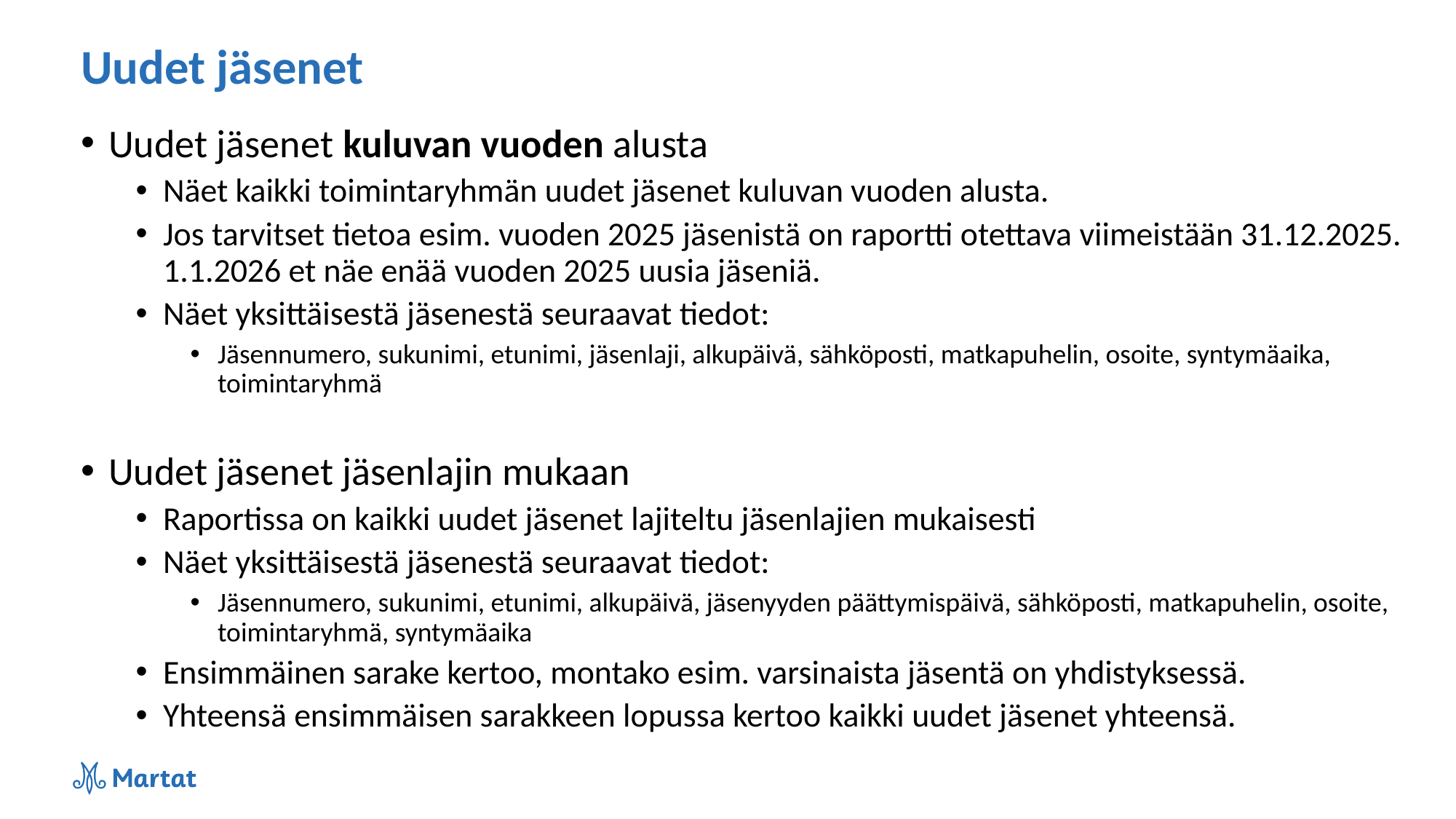

Uudet jäsenet
Uudet jäsenet kuluvan vuoden alusta
Näet kaikki toimintaryhmän uudet jäsenet kuluvan vuoden alusta.
Jos tarvitset tietoa esim. vuoden 2025 jäsenistä on raportti otettava viimeistään 31.12.2025. 1.1.2026 et näe enää vuoden 2025 uusia jäseniä.
Näet yksittäisestä jäsenestä seuraavat tiedot:
Jäsennumero, sukunimi, etunimi, jäsenlaji, alkupäivä, sähköposti, matkapuhelin, osoite, syntymäaika, toimintaryhmä

Uudet jäsenet jäsenlajin mukaan
Raportissa on kaikki uudet jäsenet lajiteltu jäsenlajien mukaisesti
Näet yksittäisestä jäsenestä seuraavat tiedot:
Jäsennumero, sukunimi, etunimi, alkupäivä, jäsenyyden päättymispäivä, sähköposti, matkapuhelin, osoite, toimintaryhmä, syntymäaika
Ensimmäinen sarake kertoo, montako esim. varsinaista jäsentä on yhdistyksessä.
Yhteensä ensimmäisen sarakkeen lopussa kertoo kaikki uudet jäsenet yhteensä.